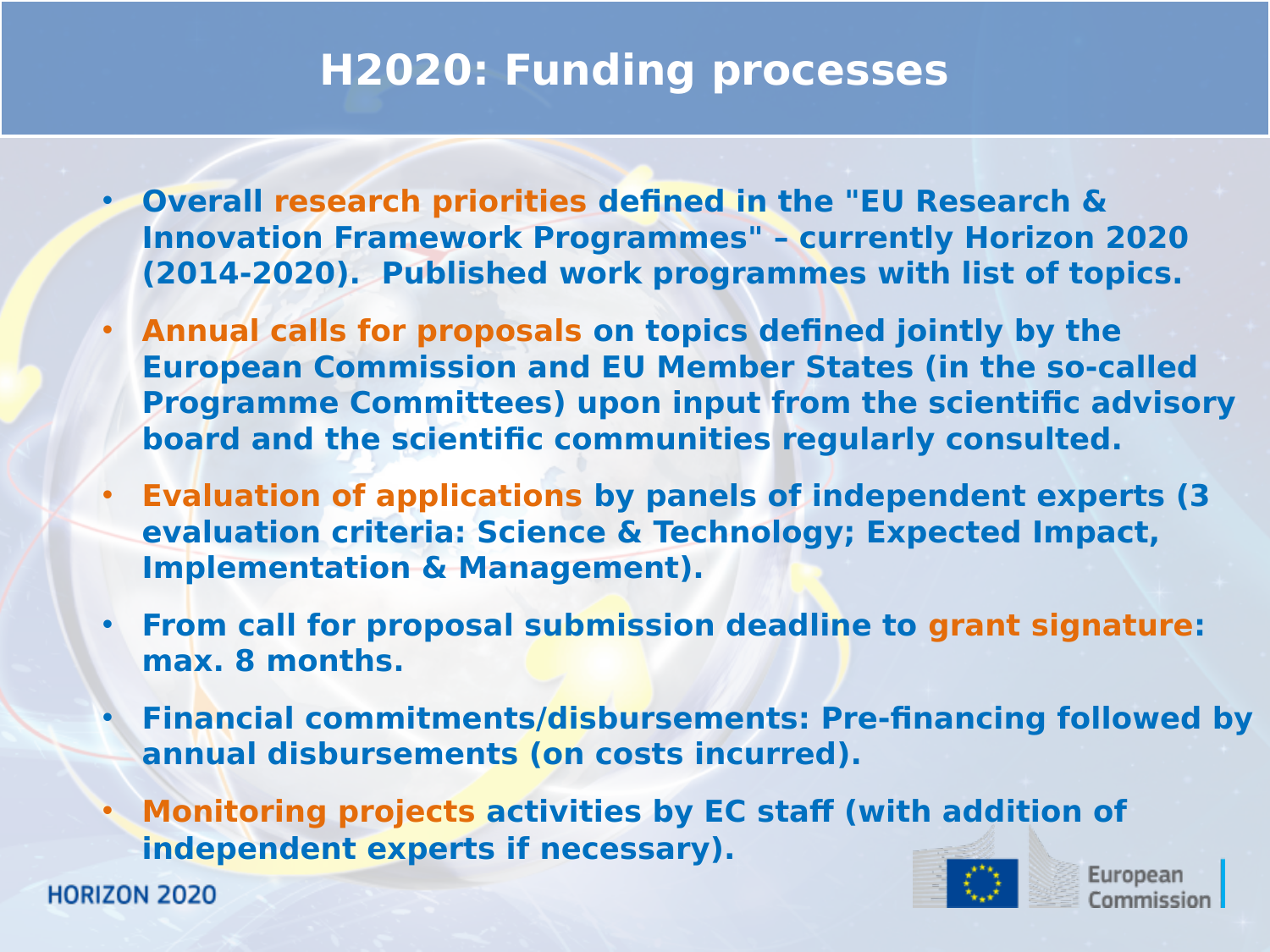

H2020: Funding processes
Overall research priorities defined in the "EU Research & Innovation Framework Programmes" – currently Horizon 2020 (2014-2020).  Published work programmes with list of topics.
Annual calls for proposals on topics defined jointly by the European Commission and EU Member States (in the so-called Programme Committees) upon input from the scientific advisory board and the scientific communities regularly consulted.
Evaluation of applications by panels of independent experts (3 evaluation criteria: Science & Technology; Expected Impact, Implementation & Management).
From call for proposal submission deadline to grant signature: max. 8 months.
Financial commitments/disbursements: Pre-financing followed by annual disbursements (on costs incurred).
Monitoring projects activities by EC staff (with addition of independent experts if necessary).